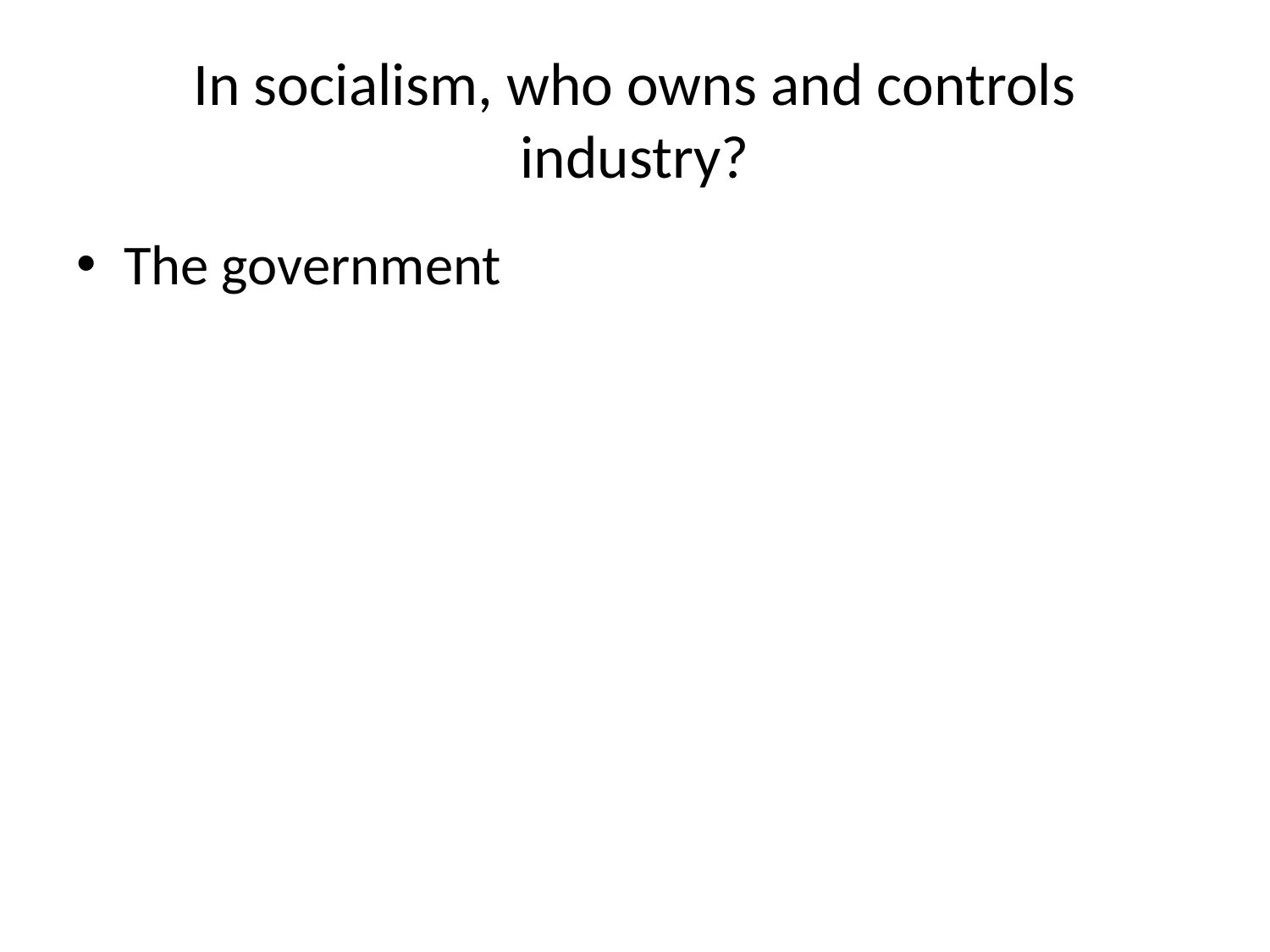

# In socialism, who owns and controls industry?
The government